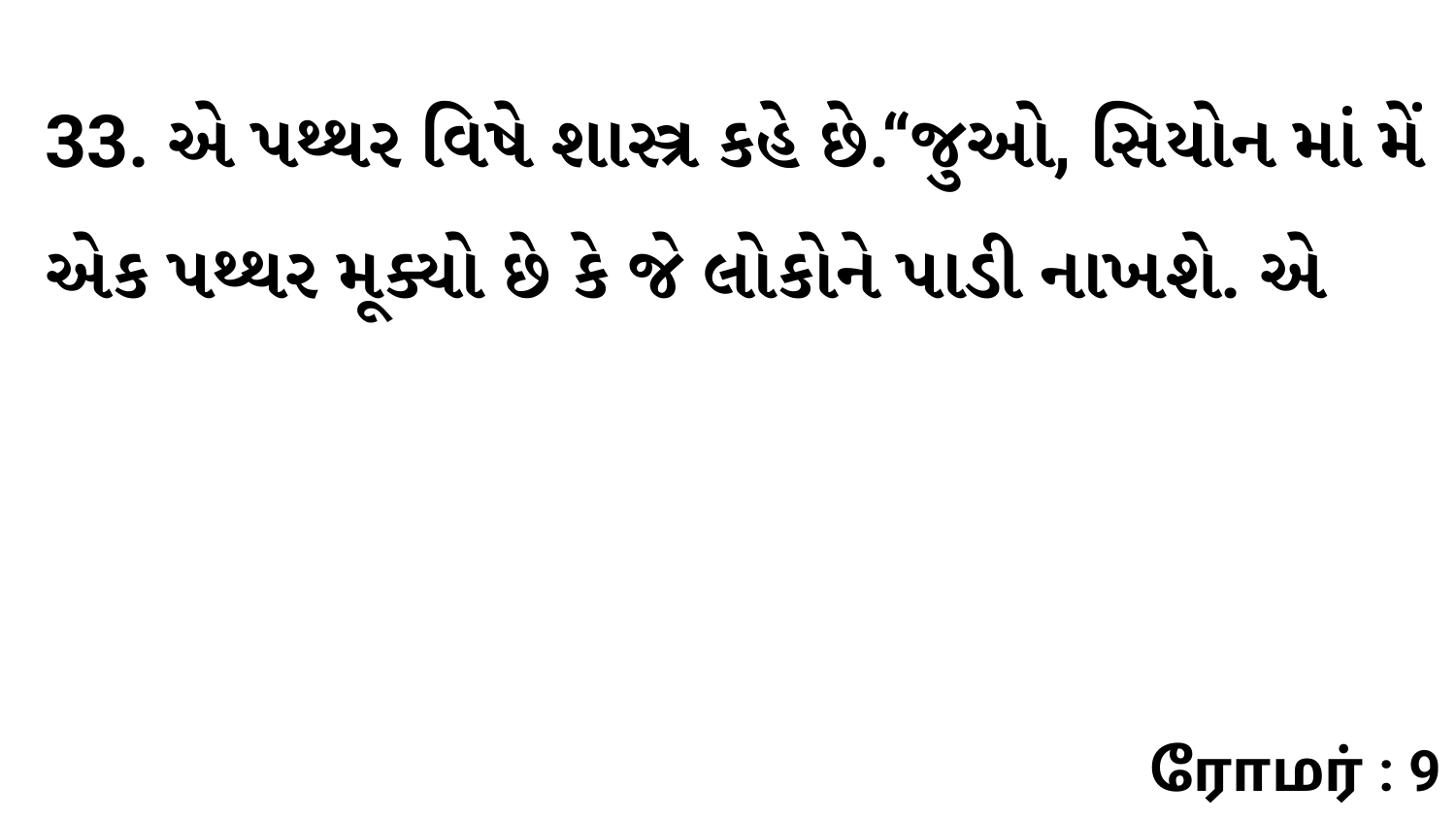

33. એ પથ્થર વિષે શાસ્ત્ર કહે છે.“જુઓ, સિયોન માં મેં એક પથ્થર મૂક્યો છે કે જે લોકોને પાડી નાખશે. એ
ரோமர் : 9